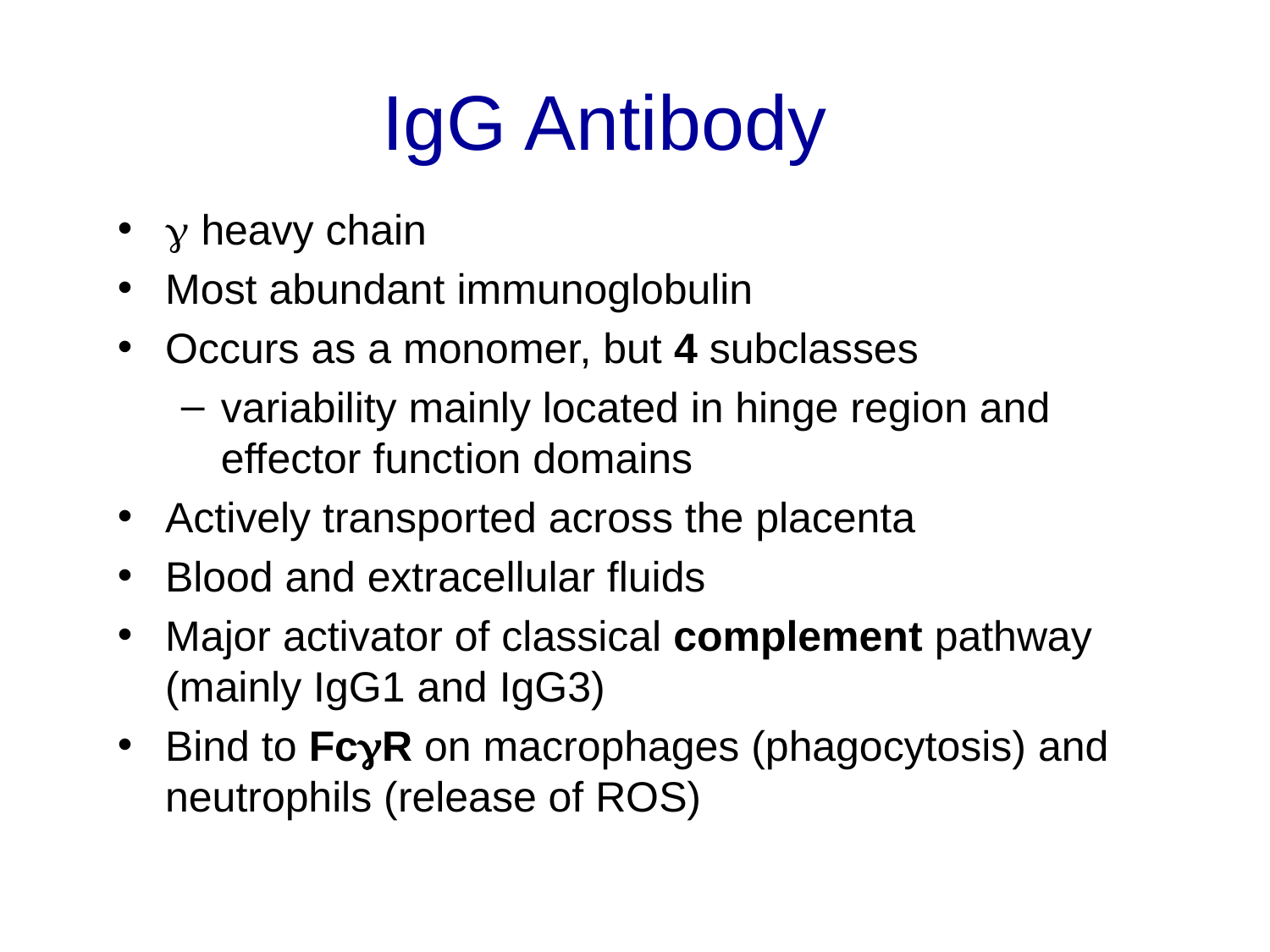

# IgG Antibody

γ heavy chain
Most abundant immunoglobulin
Occurs as a monomer, but 4 subclasses
variability mainly located in hinge region and effector function domains
Actively transported across the placenta
Blood and extracellular fluids
Major activator of classical complement pathway (mainly IgG1 and IgG3)
Bind to FcγR on macrophages (phagocytosis) and neutrophils (release of ROS)